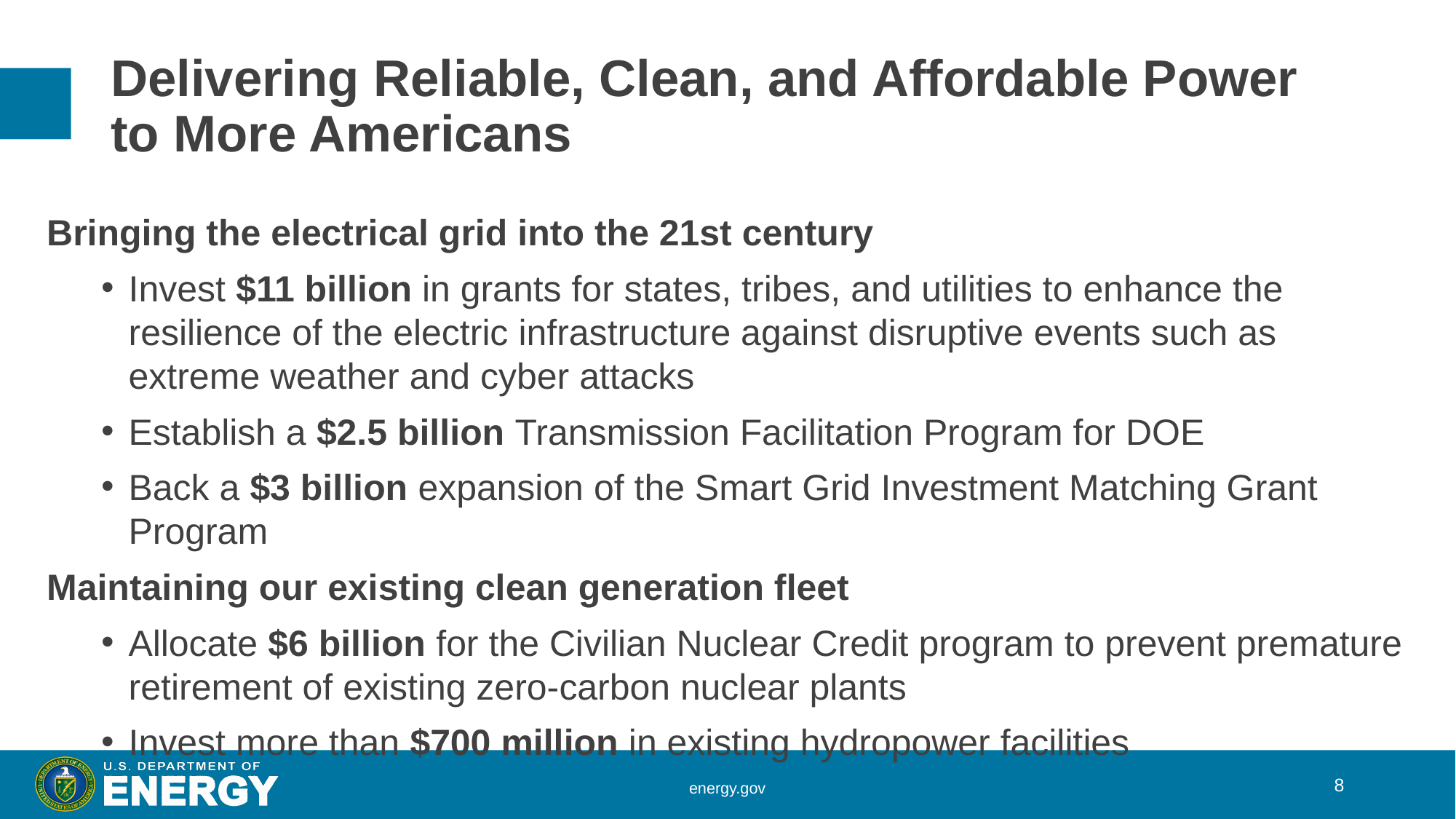

# Delivering Reliable, Clean, and Affordable Power to More Americans
Bringing the electrical grid into the 21st century
Invest $11 billion in grants for states, tribes, and utilities to enhance the resilience of the electric infrastructure against disruptive events such as extreme weather and cyber attacks
Establish a $2.5 billion Transmission Facilitation Program for DOE
Back a $3 billion expansion of the Smart Grid Investment Matching Grant Program
Maintaining our existing clean generation fleet
Allocate $6 billion for the Civilian Nuclear Credit program to prevent premature retirement of existing zero-carbon nuclear plants
Invest more than $700 million in existing hydropower facilities
8